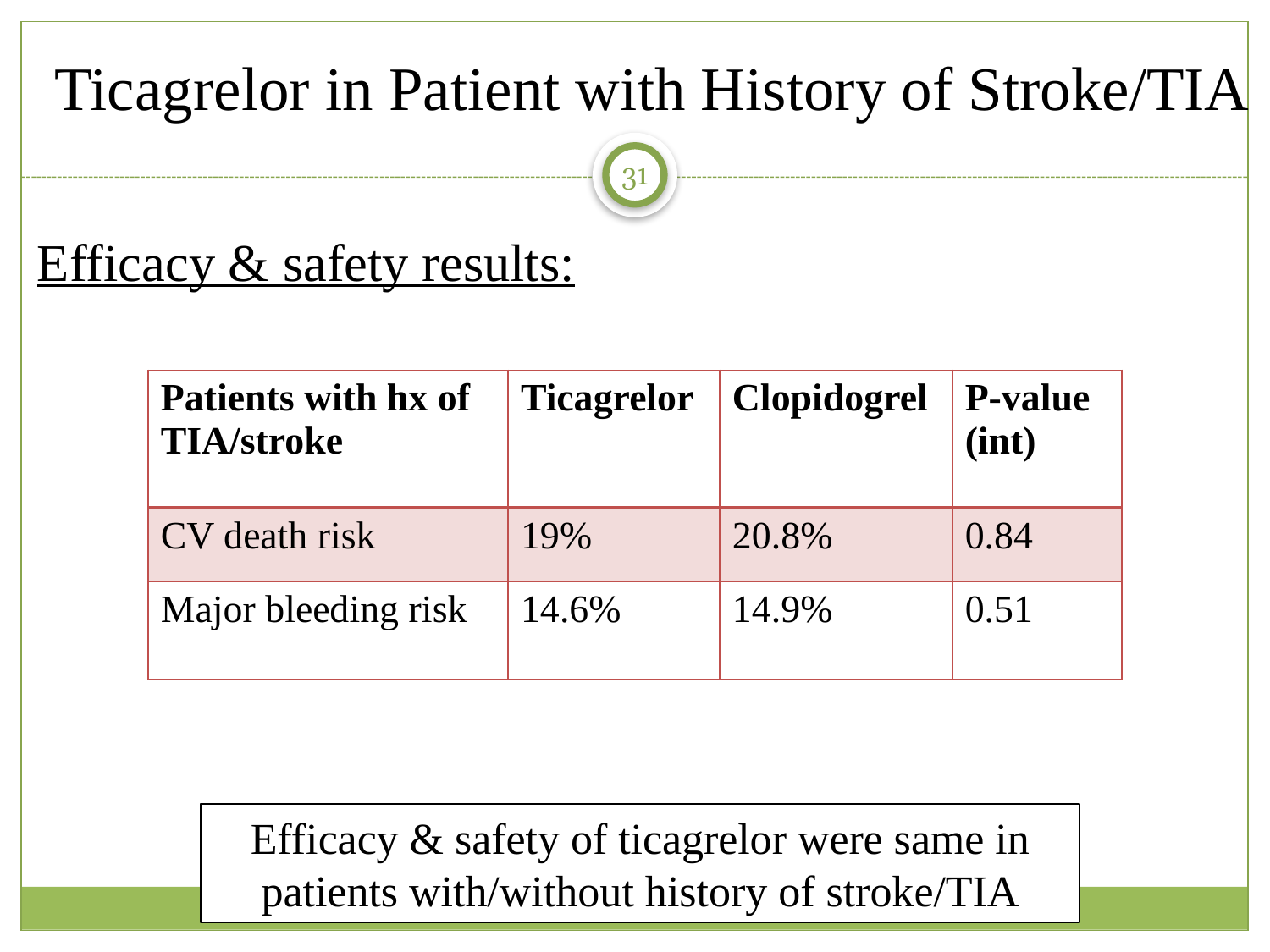

Ticagrelor in Patient with History of Stroke/TIA
31
Efficacy & safety results:
| Patients with hx of TIA/stroke | Ticagrelor | Clopidogrel | P-value (int) |
| --- | --- | --- | --- |
| CV death risk | 19% | 20.8% | 0.84 |
| Major bleeding risk | 14.6% | 14.9% | 0.51 |
Efficacy & safety of ticagrelor were same in patients with/without history of stroke/TIA